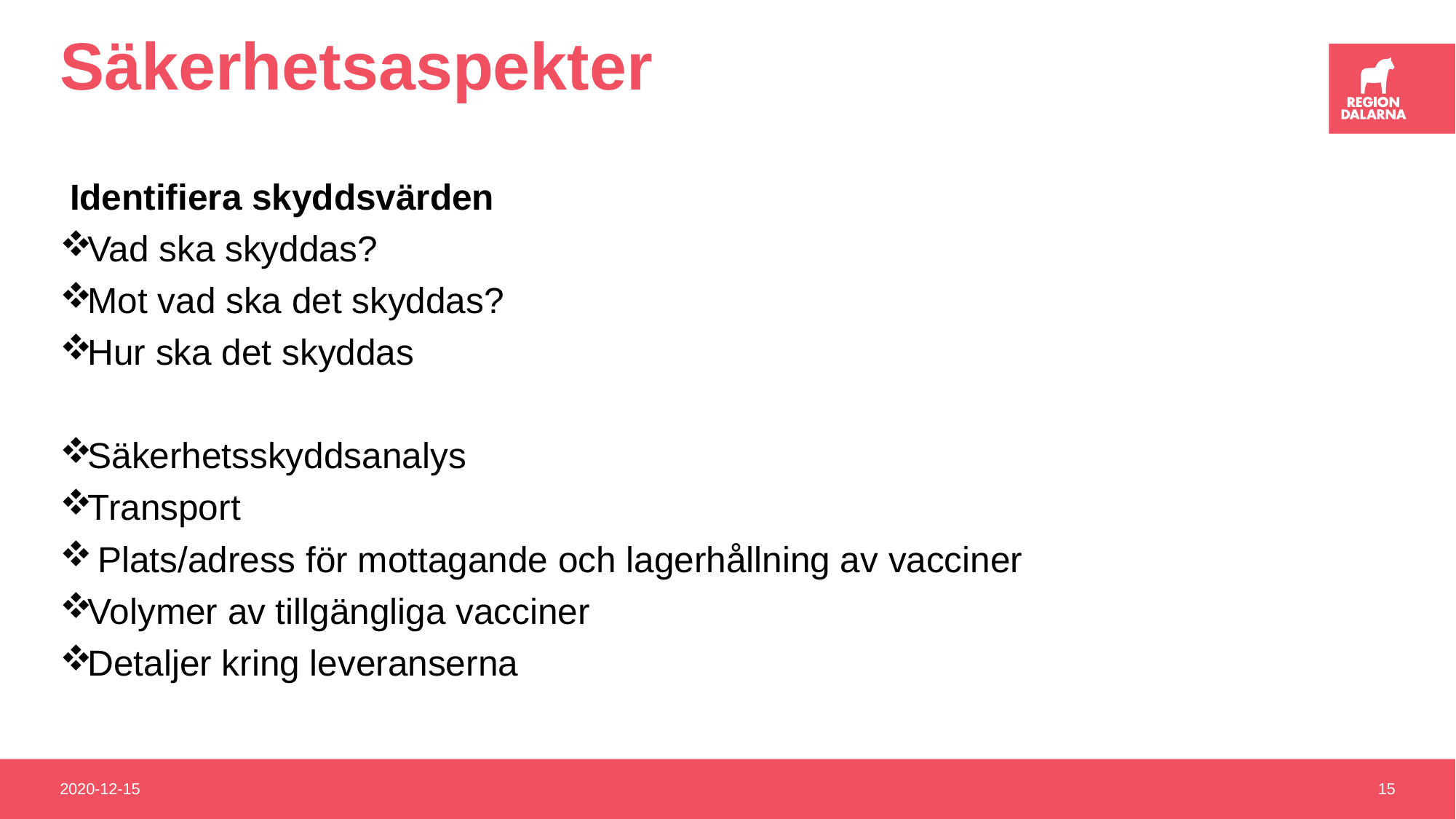

# Säkerhetsaspekter
 Identifiera skyddsvärden
Vad ska skyddas?
Mot vad ska det skyddas?
Hur ska det skyddas

Säkerhetsskyddsanalys
Transport
 Plats/adress för mottagande och lagerhållning av vacciner
Volymer av tillgängliga vacciner
Detaljer kring leveranserna

2020-12-15

15